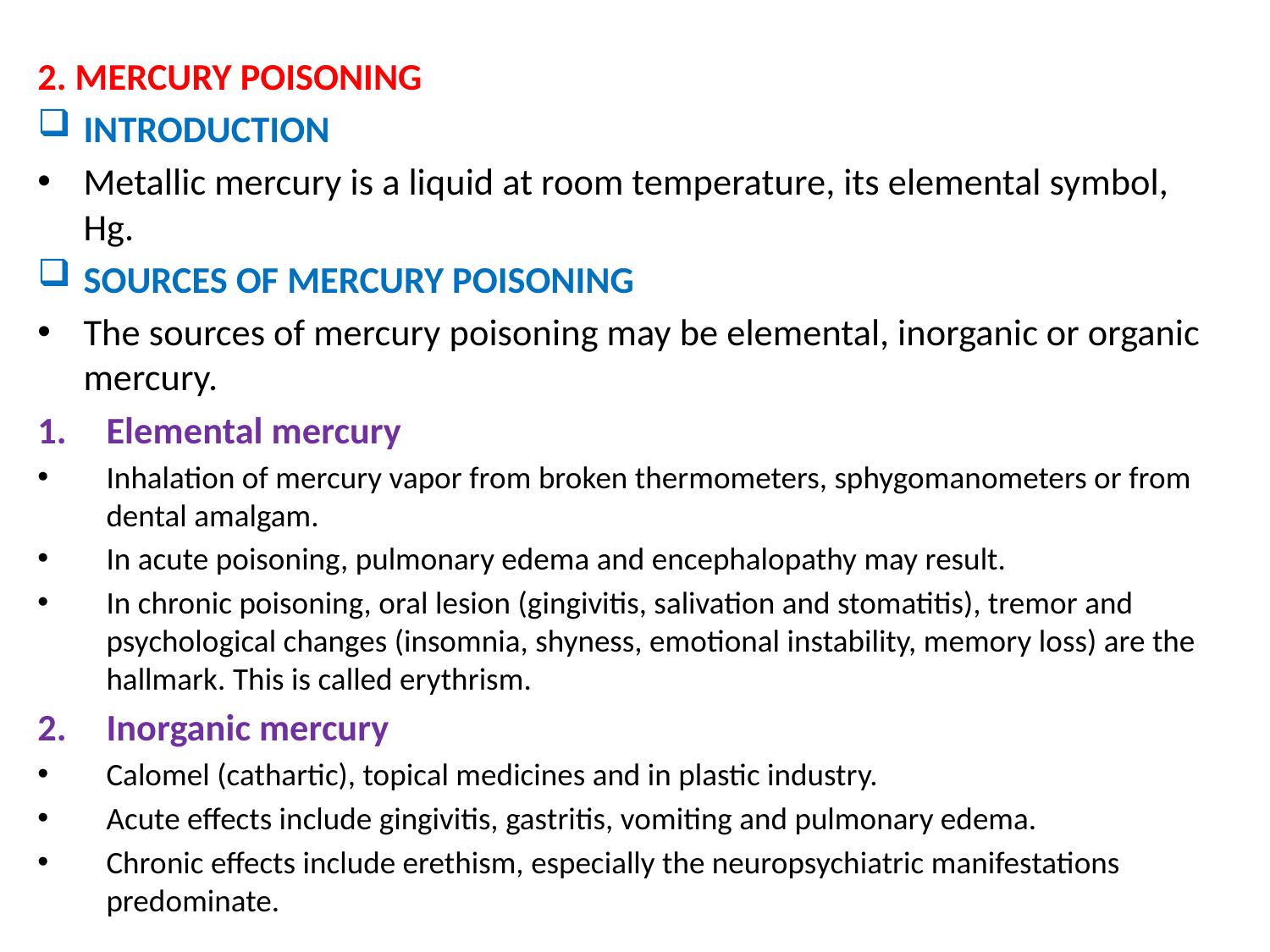

2. MERCURY POISONING
INTRODUCTION
Metallic mercury is a liquid at room temperature, its elemental symbol, Hg.
SOURCES OF MERCURY POISONING
The sources of mercury poisoning may be elemental, inorganic or organic mercury.
Elemental mercury
Inhalation of mercury vapor from broken thermometers, sphygomanometers or from dental amalgam.
In acute poisoning, pulmonary edema and encephalopathy may result.
In chronic poisoning, oral lesion (gingivitis, salivation and stomatitis), tremor and psychological changes (insomnia, shyness, emotional instability, memory loss) are the hallmark. This is called erythrism.
Inorganic mercury
Calomel (cathartic), topical medicines and in plastic industry.
Acute effects include gingivitis, gastritis, vomiting and pulmonary edema.
Chronic effects include erethism, especially the neuropsychiatric manifestations predominate.